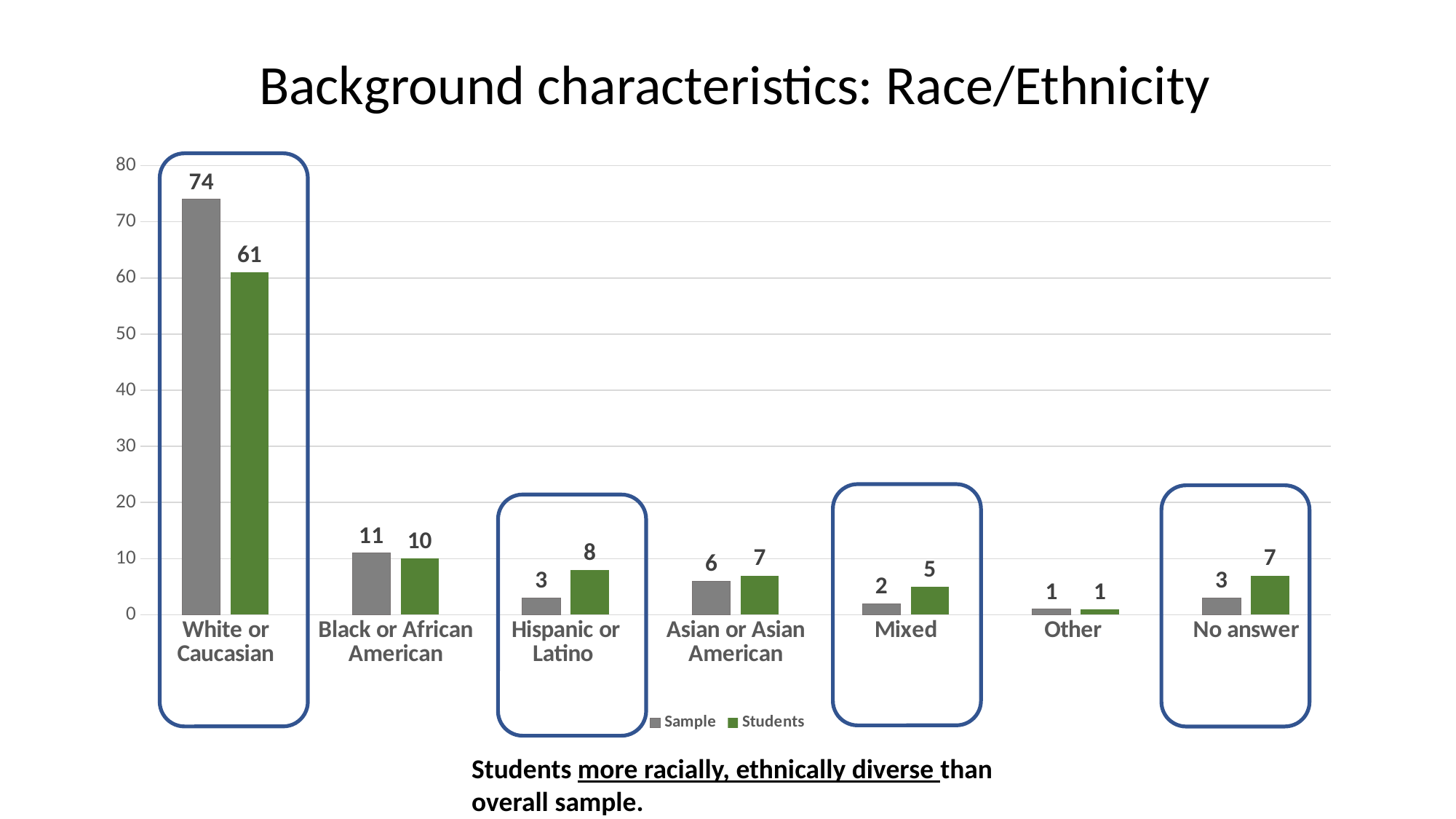

# Background characteristics: Race/Ethnicity

### Chart

| Category | Sample | Students |
|---|---|---|
| White or Caucasian | 74.0 | 61.0 |
| Black or African American | 11.0 | 10.0 |
| Hispanic or Latino  | 3.0 | 8.0 |
| Asian or Asian American | 6.0 | 7.0 |
| Mixed | 2.0 | 5.0 |
| Other  | 1.0 | 1.0 |
| No answer | 3.0 | 7.0 |
Students more racially, ethnically diverse than overall sample.